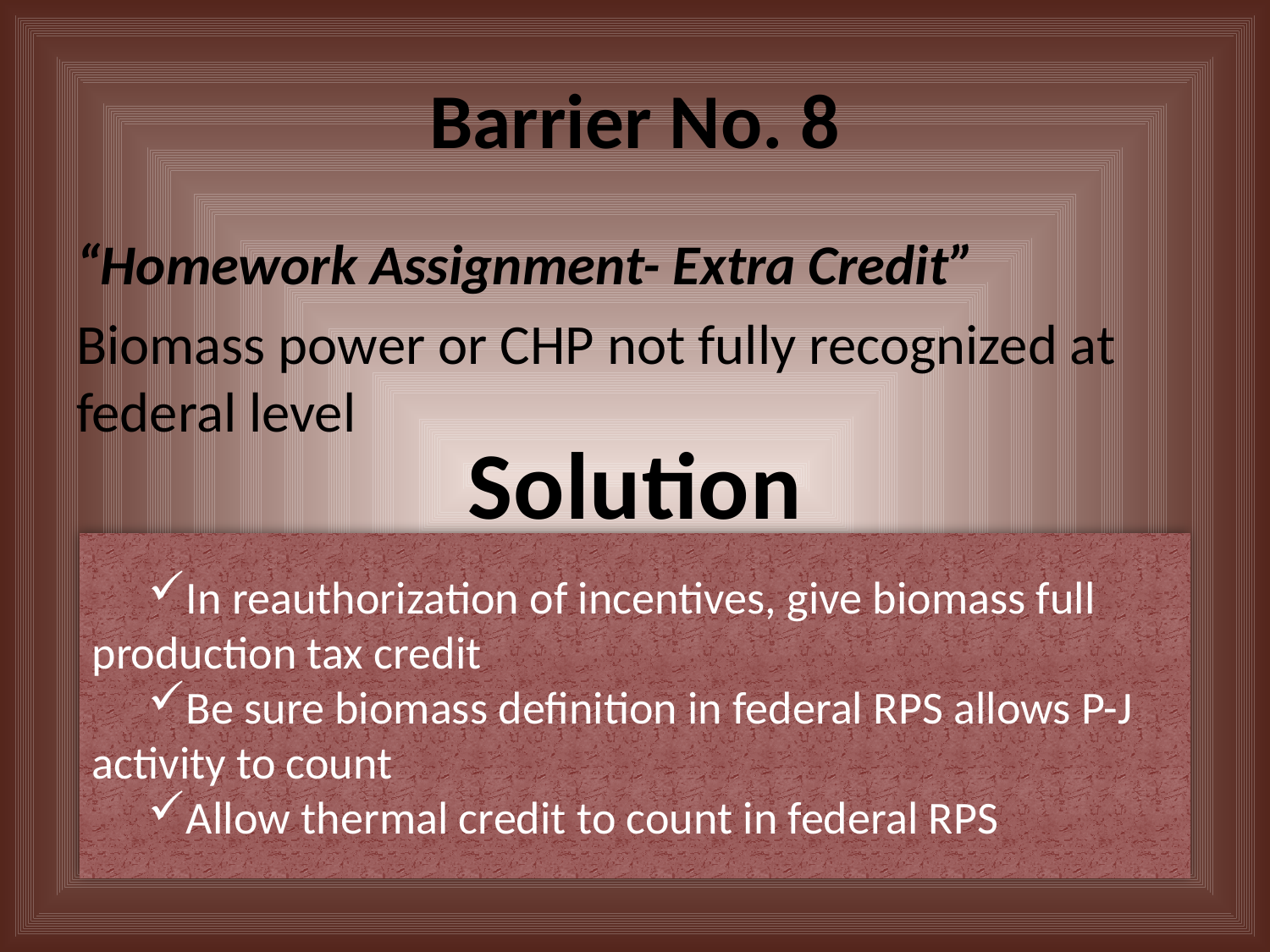

# Barrier No. 8
“Homework Assignment- Extra Credit”
Biomass power or CHP not fully recognized at federal level

Solution
In reauthorization of incentives, give biomass full production tax credit
Be sure biomass definition in federal RPS allows P-J activity to count
Allow thermal credit to count in federal RPS